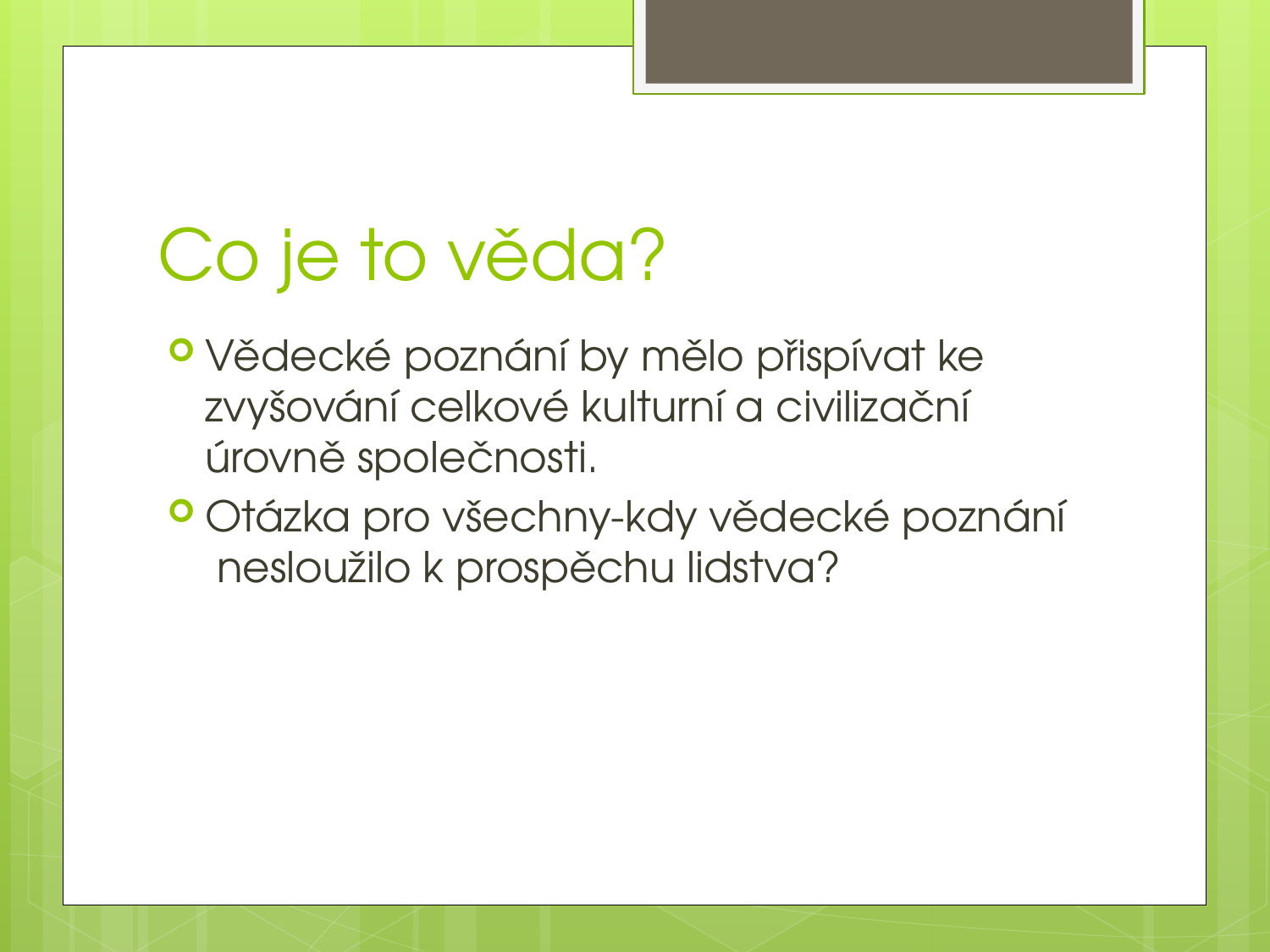

# Co je to věda?
Vědecké poznání by mělo přispívat ke zvyšování celkové kulturní a civilizační úrovně společnosti.
Otázka pro všechny-kdy vědecké poznání  nesloužilo k prospěchu lidstva?